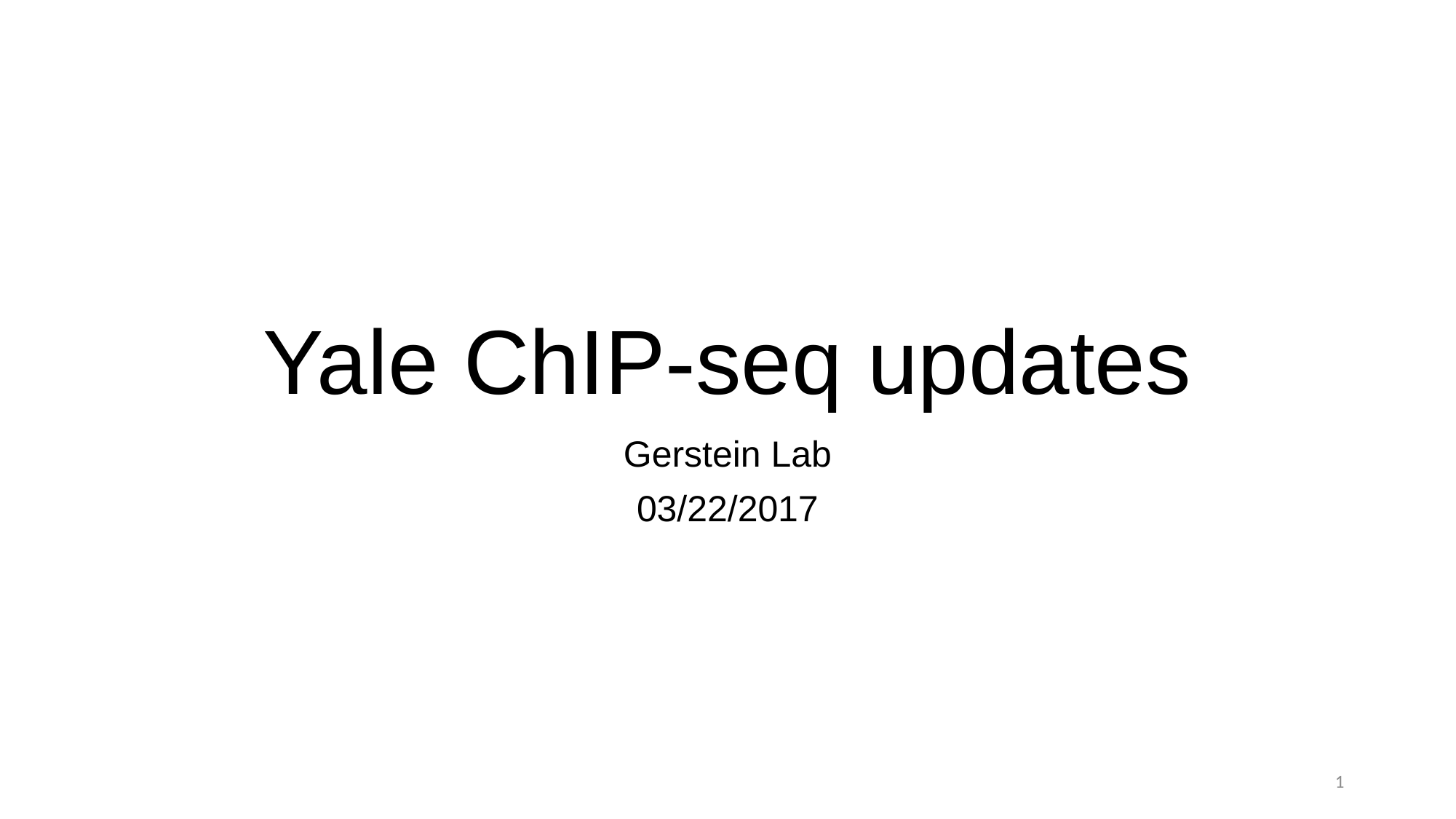

# Yale ChIP-seq updates
Gerstein Lab
03/22/2017
1